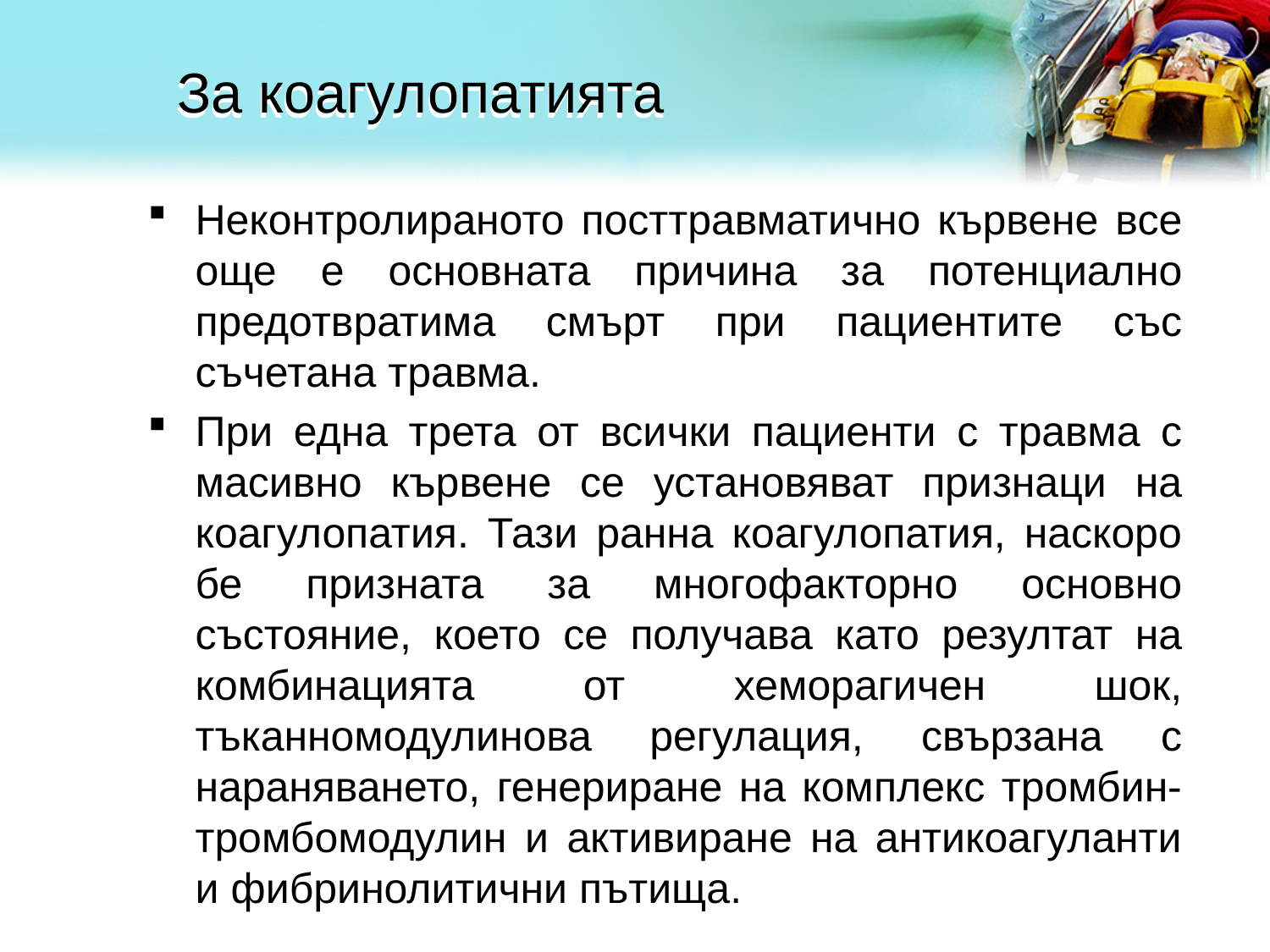

# За коагулопатията
Неконтролираното посттравматично кървене все още е основната причина за потенциално предотвратима смърт при пациентите със съчетана травма.
При една трета от всички пациенти с травма с масивно кървене се установяват признаци на коагулопатия. Тази ранна коагулопатия, наскоро бе призната за многофакторно основно състояние, което се получава като резултат на комбинацията от хеморагичен шок, тъканномодулинова регулация, свързана с нараняването, генериране на комплекс тромбин-тромбомодулин и активиране на антикоагуланти и фибринолитични пътища.